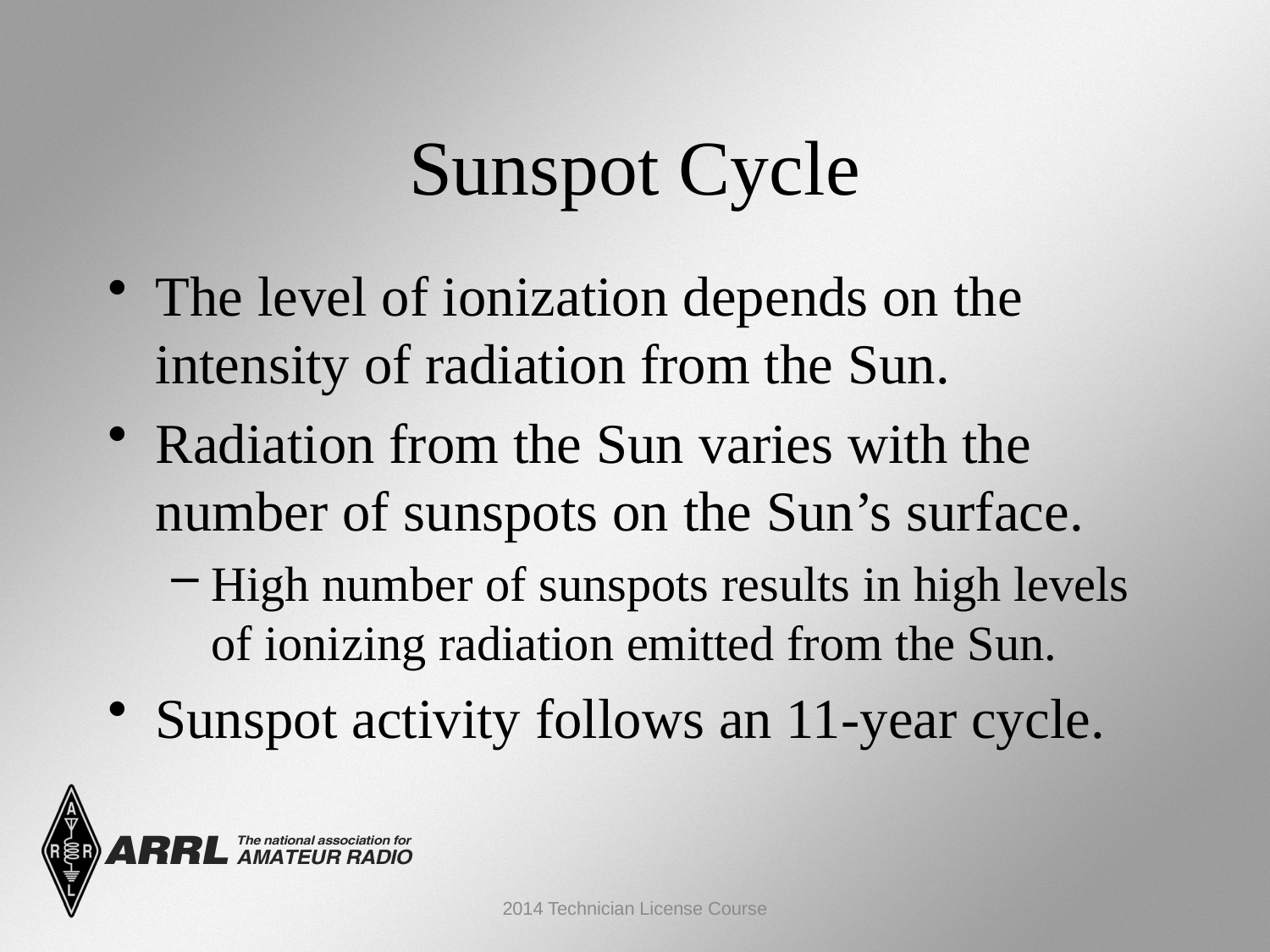

Sunspot Cycle
The level of ionization depends on the intensity of radiation from the Sun.
Radiation from the Sun varies with the number of sunspots on the Sun’s surface.
High number of sunspots results in high levels of ionizing radiation emitted from the Sun.
Sunspot activity follows an 11-year cycle.
2014 Technician License Course